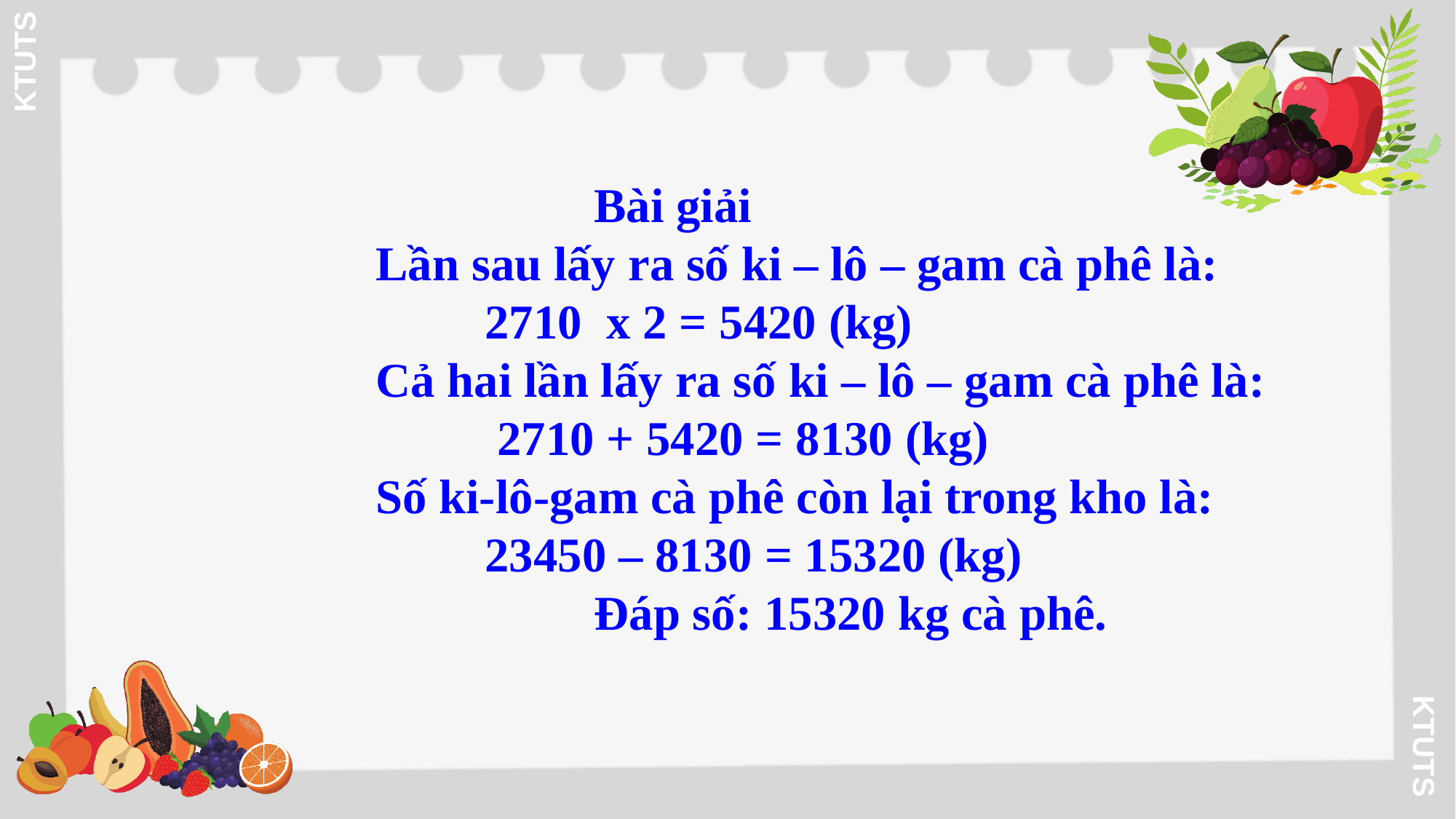

Bài giải
Lần sau lấy ra số ki – lô – gam cà phê là:
	2710  x 2 = 5420 (kg)
Cả hai lần lấy ra số ki – lô – gam cà phê là:
 	 2710 + 5420 = 8130 (kg)
Số ki-lô-gam cà phê còn lại trong kho là:
	23450 – 8130 = 15320 (kg)
		Đáp số: 15320 kg cà phê.